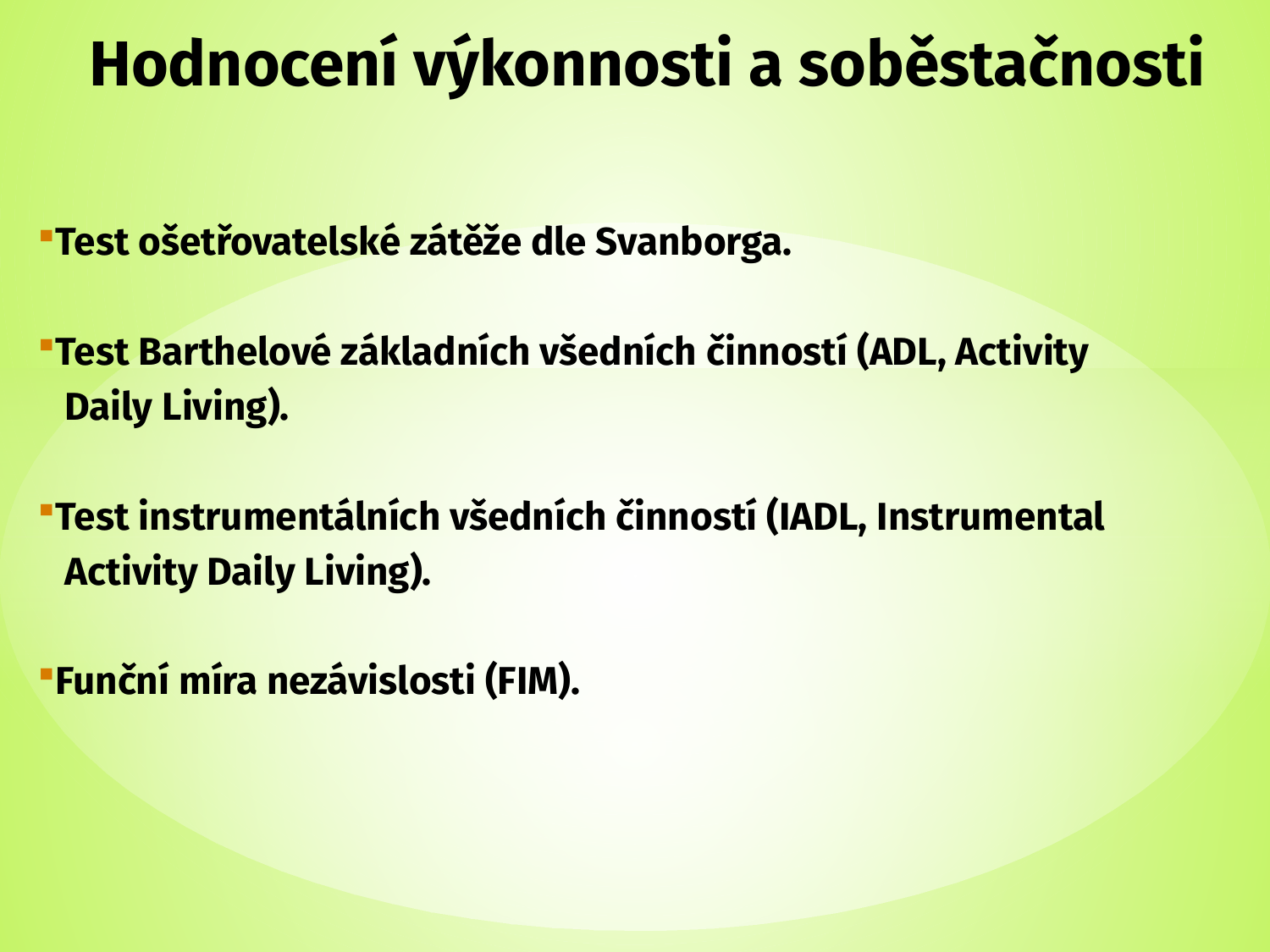

# Hodnocení výkonnosti a soběstačnosti

Test ošetřovatelské zátěže dle Svanborga.

Test Barthelové základních všedních činností (ADL, Activity
   Daily Living).

Test instrumentálních všedních činností (IADL, Instrumental
   Activity Daily Living).

Funční míra nezávislosti (FIM).